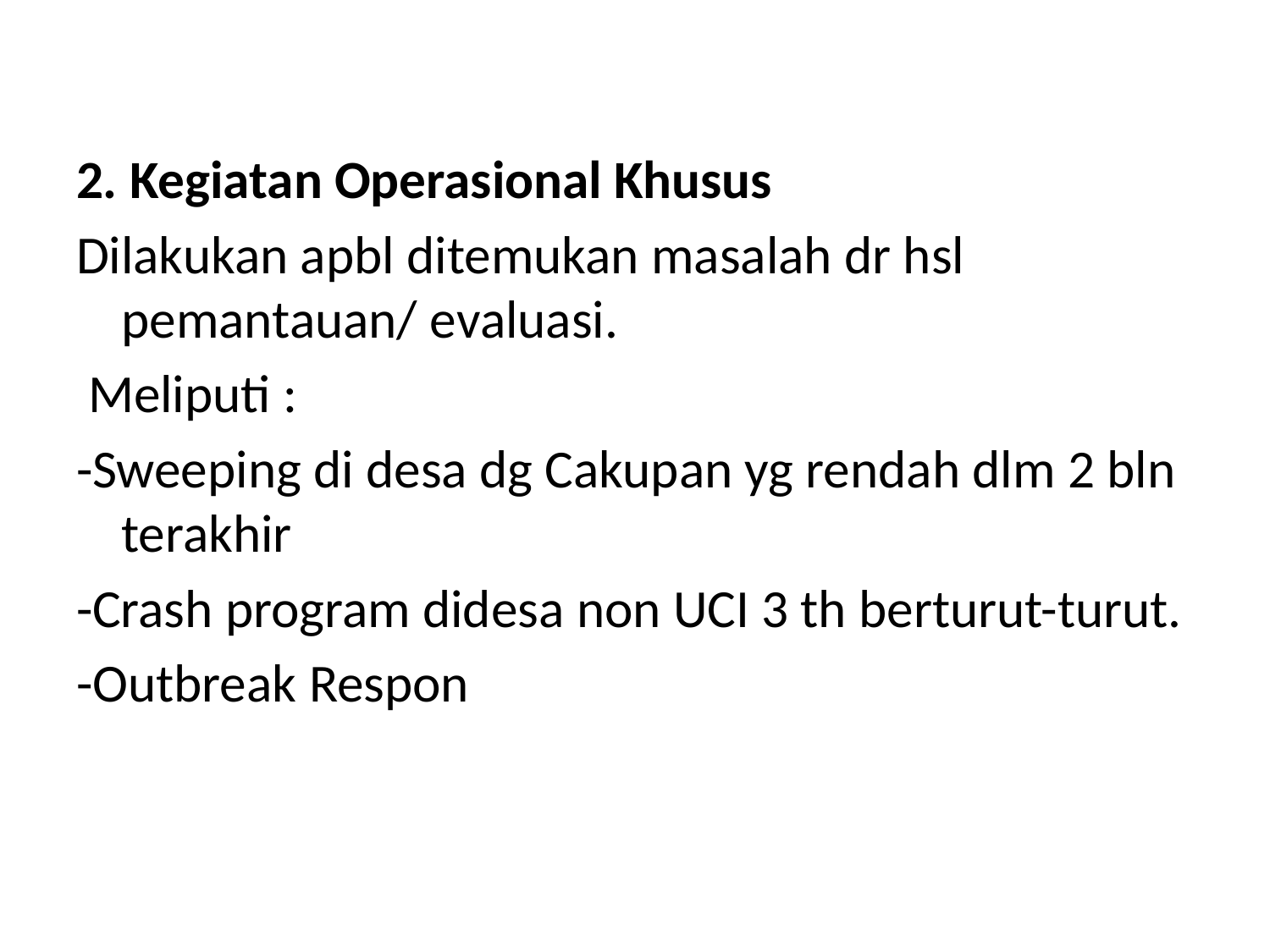

2. Kegiatan Operasional Khusus
Dilakukan apbl ditemukan masalah dr hsl pemantauan/ evaluasi.
 Meliputi :
-Sweeping di desa dg Cakupan yg rendah dlm 2 bln  terakhir
-Crash program didesa non UCI 3 th berturut-turut.
-Outbreak Respon